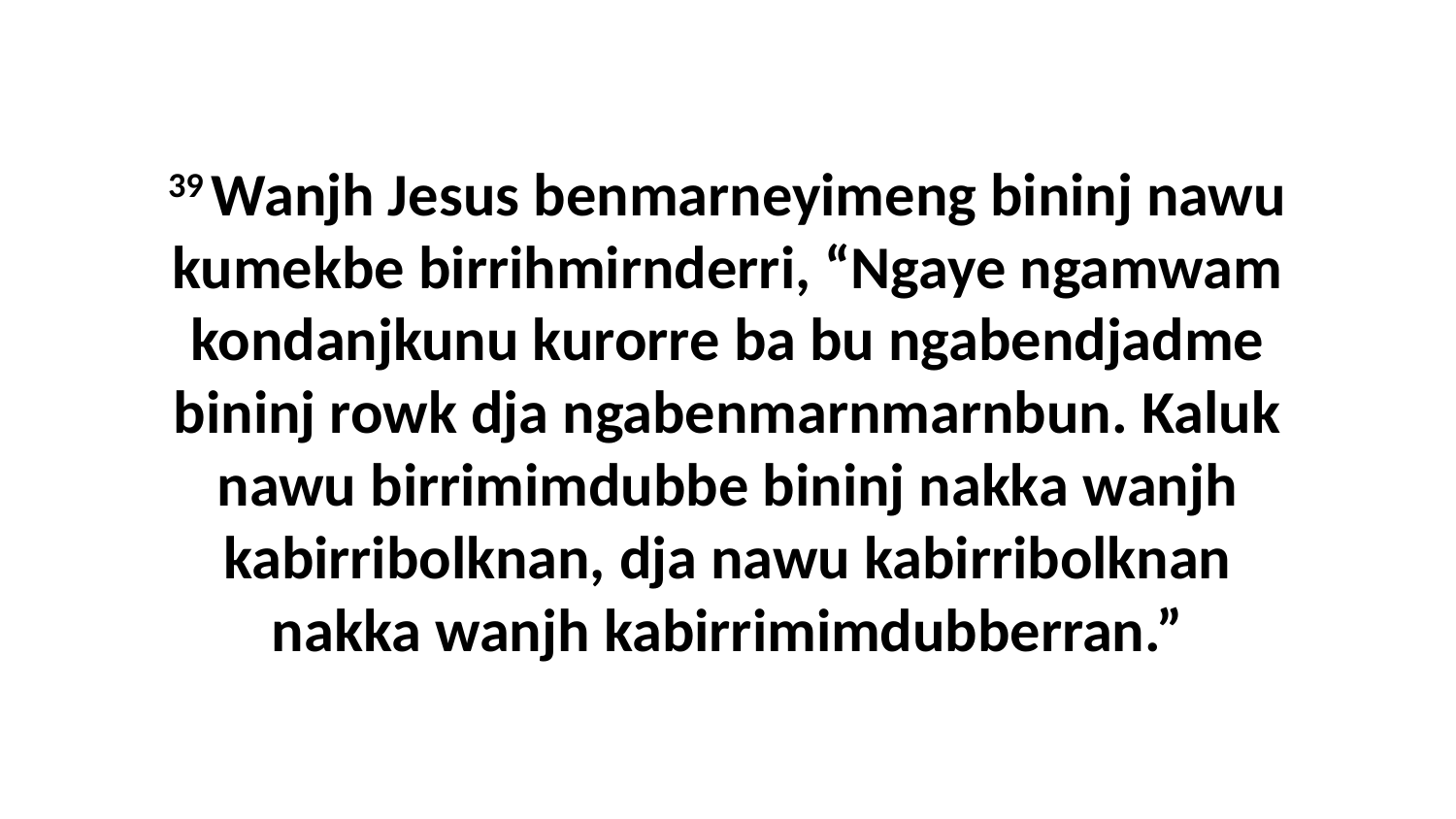

39 Wanjh Jesus benmarneyimeng bininj nawu kumekbe birrihmirnderri, “Ngaye ngamwam kondanjkunu kurorre ba bu ngabendjadme bininj rowk dja ngabenmarnmarnbun. Kaluk nawu birrimimdubbe bininj nakka wanjh kabirribolknan, dja nawu kabirribolknan nakka wanjh kabirrimimdubberran.”